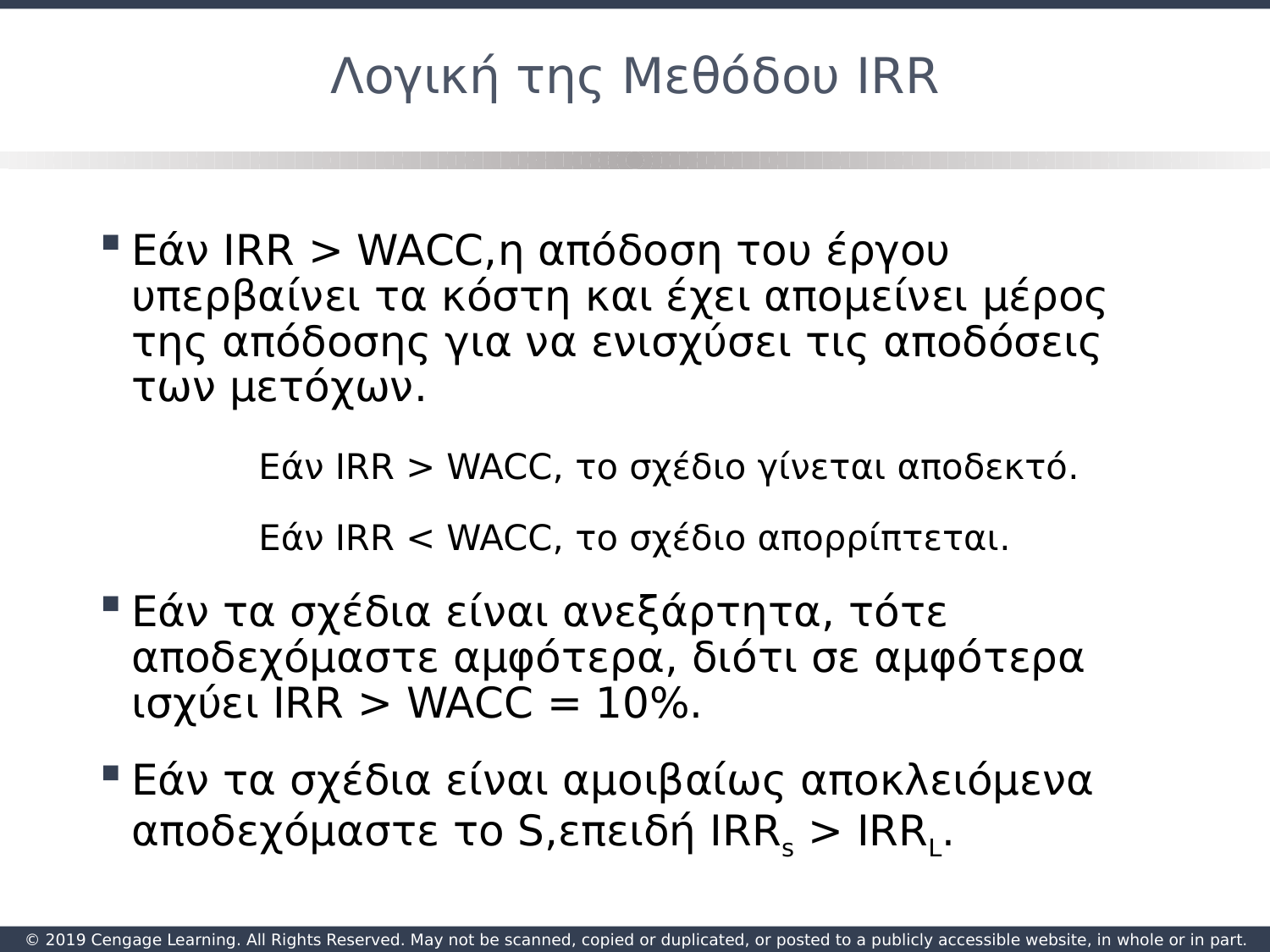

# Λογική της Μεθόδου IRR
Εάν IRR > WACC,η απόδοση του έργου υπερβαίνει τα κόστη και έχει απομείνει μέρος της απόδοσης για να ενισχύσει τις αποδόσεις των μετόχων.
		Εάν IRR > WACC, το σχέδιο γίνεται αποδεκτό.
		Εάν IRR < WACC, το σχέδιο απορρίπτεται.
Εάν τα σχέδια είναι ανεξάρτητα, τότε  αποδεχόμαστε αμφότερα, διότι σε αμφότερα ισχύει IRR > WACC = 10%.
Εάν τα σχέδια είναι αμοιβαίως αποκλειόμενα αποδεχόμαστε το S,επειδή IRRs > IRRL.